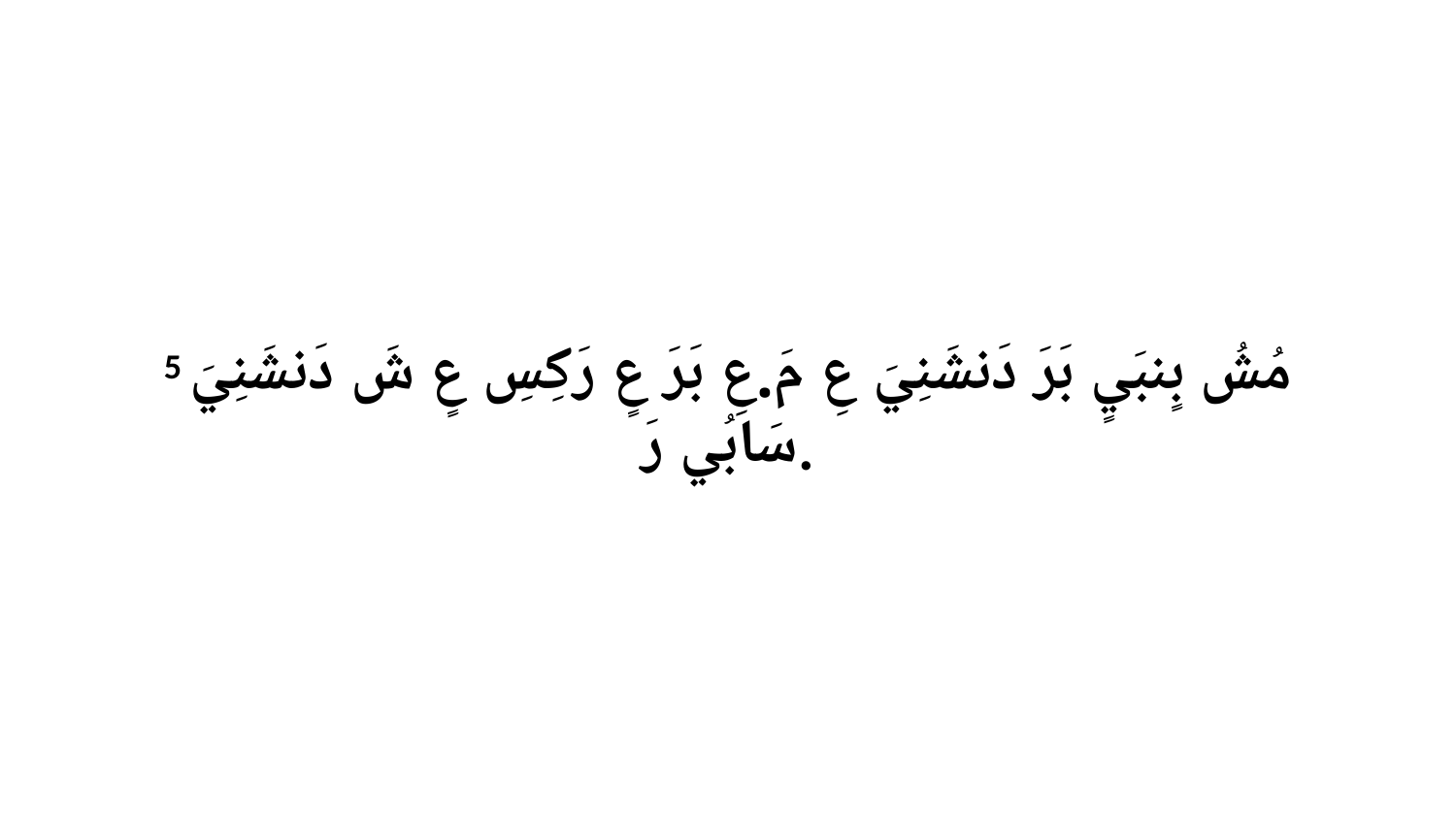

5 مُشُ بٍنبَيٍ بَرَ دَنشَنِيَ عِ مَ.عِ بَرَ عٍ رَكِسِ عٍ شَ دَنشَنِيَ سَابُي رَ.